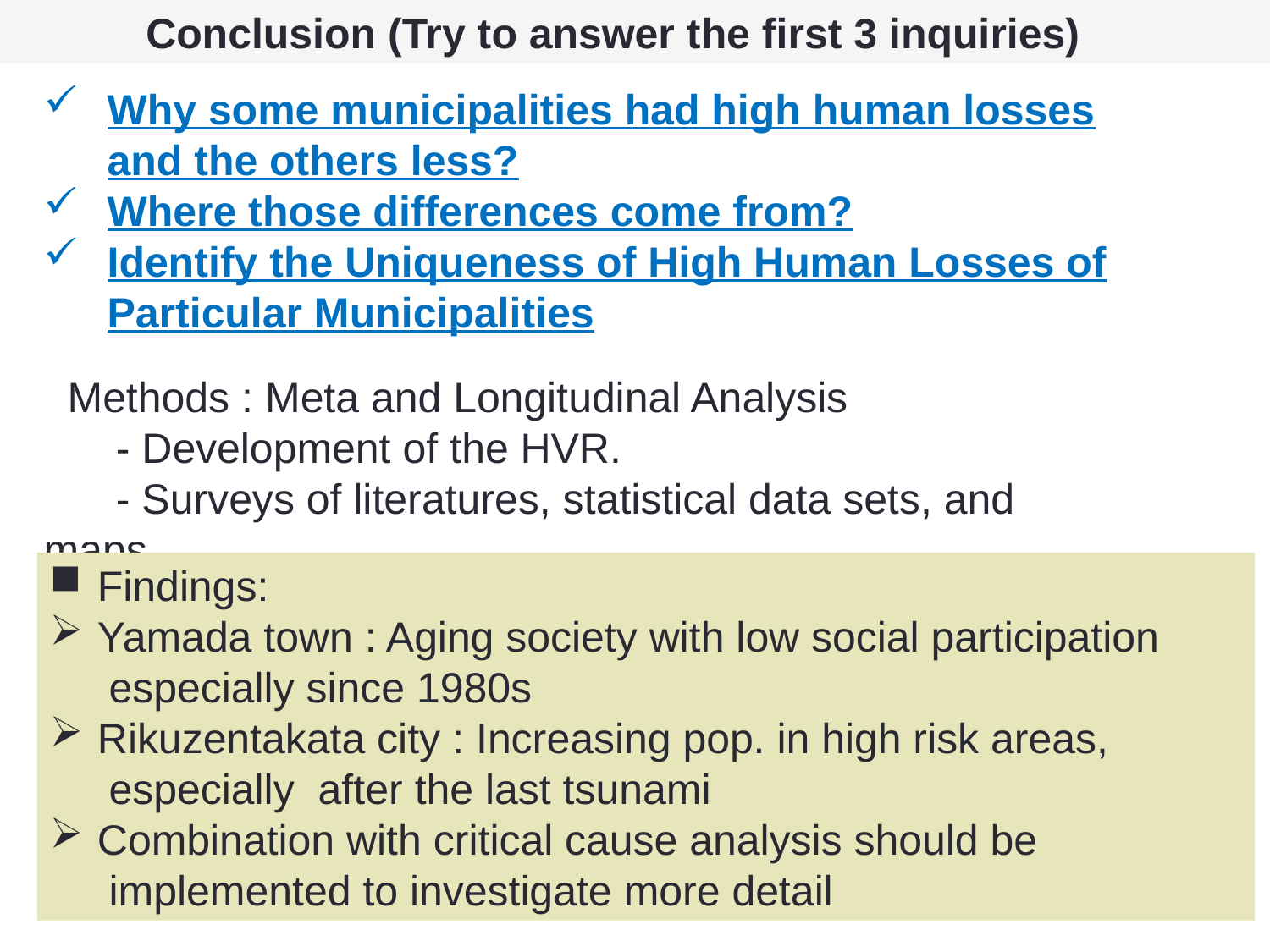

Conclusion (Try to answer the first 3 inquiries)
Why some municipalities had high human losses and the others less?
Where those differences come from?
Identify the Uniqueness of High Human Losses of Particular Municipalities

  Methods : Meta and Longitudinal Analysis
 　- Development of the HVR.
 　- Surveys of literatures, statistical data sets, and maps.
Findings:
Yamada town : Aging society with low social participation
     especially since 1980s
Rikuzentakata city : Increasing pop. in high risk areas,
     especially  after the last tsunami
Combination with critical cause analysis should be
     implemented to investigate more detail